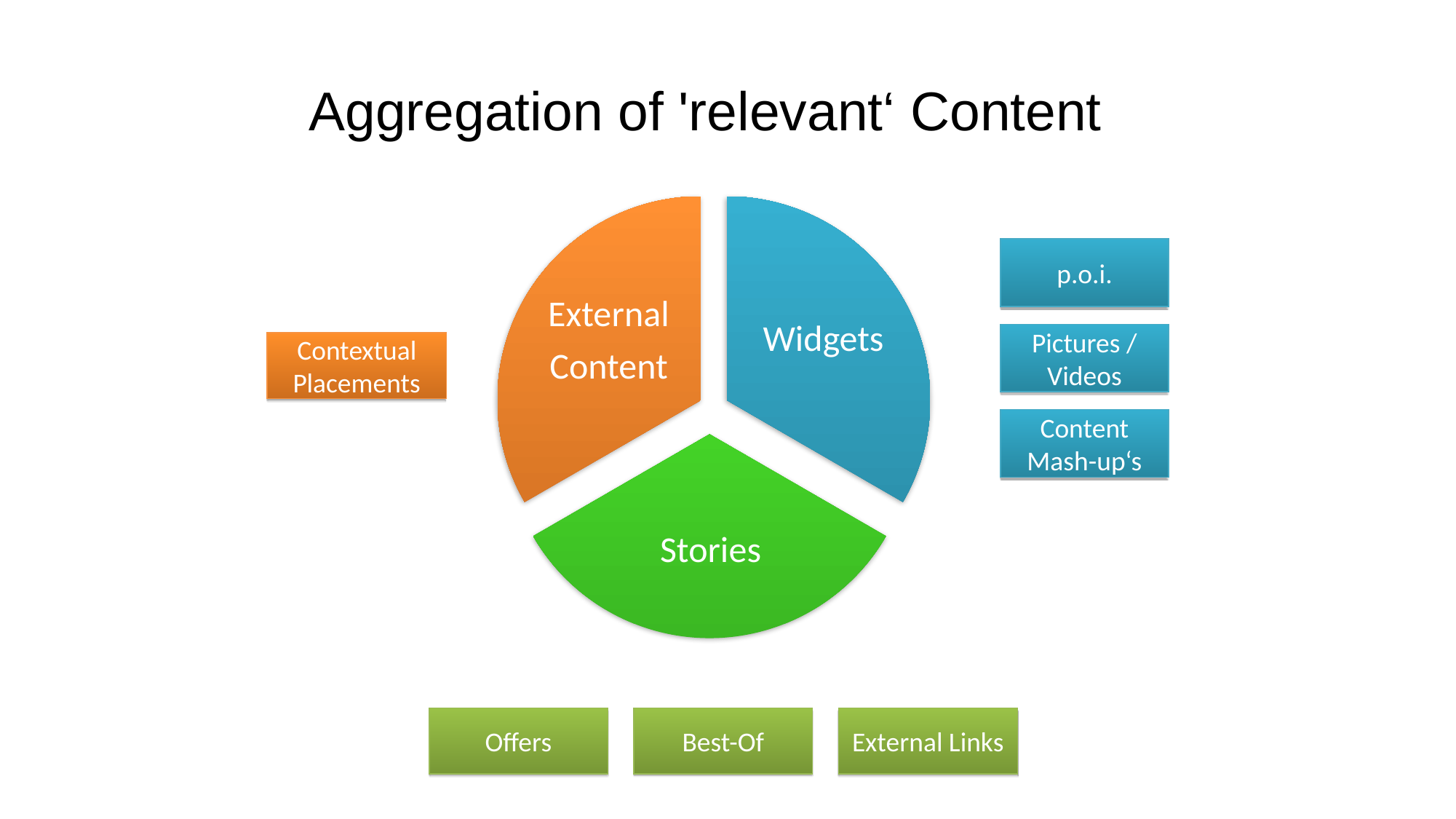

Aggregation of 'relevant‘ Content

External
Content

Widgets

Stories
p.o.i.
Pictures / Videos
Contextual Placements
Content Mash-up‘s
Offers
Best-Of
External Links